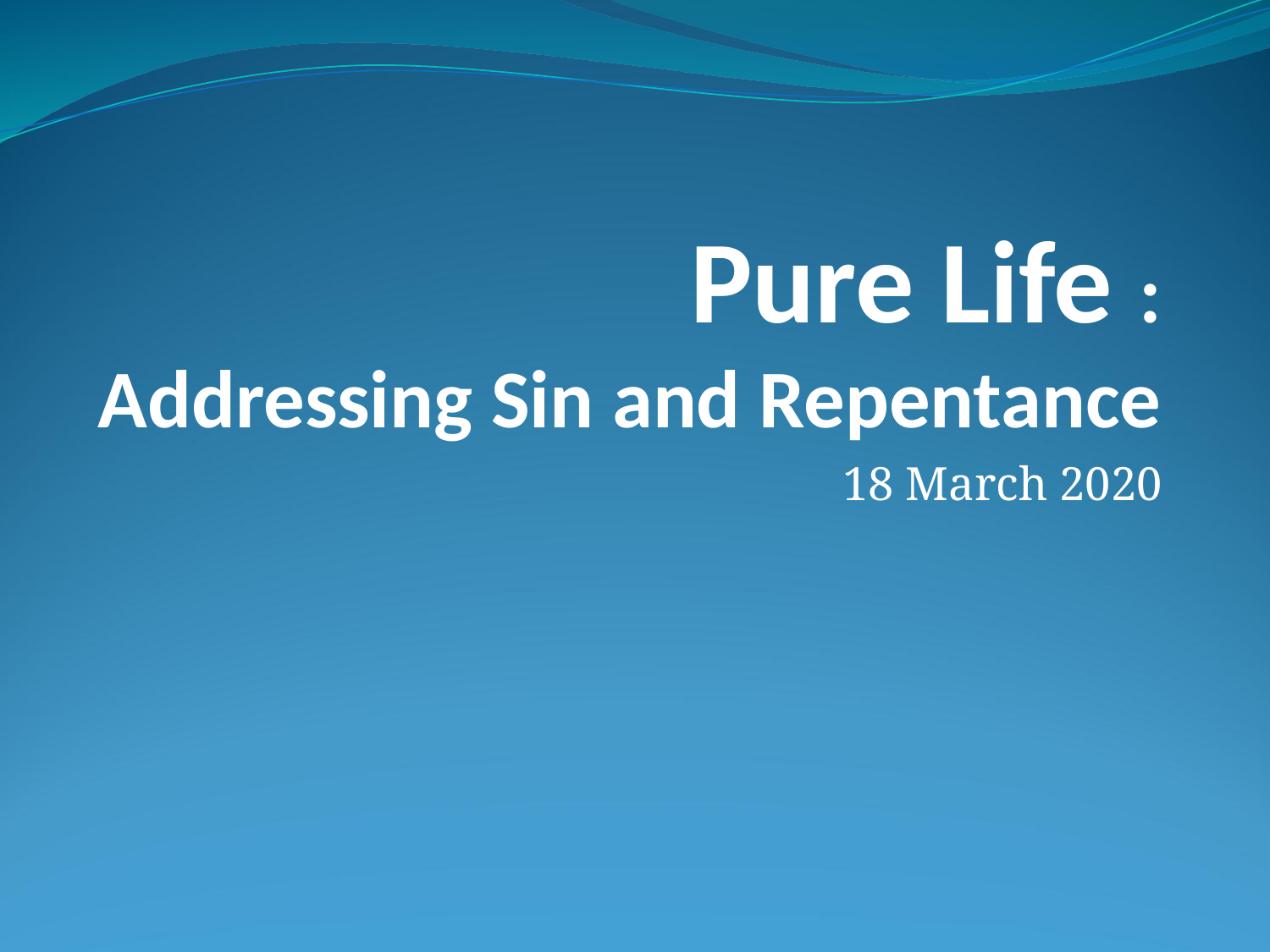

# Pure Life : Addressing Sin and Repentance
18 March 2020